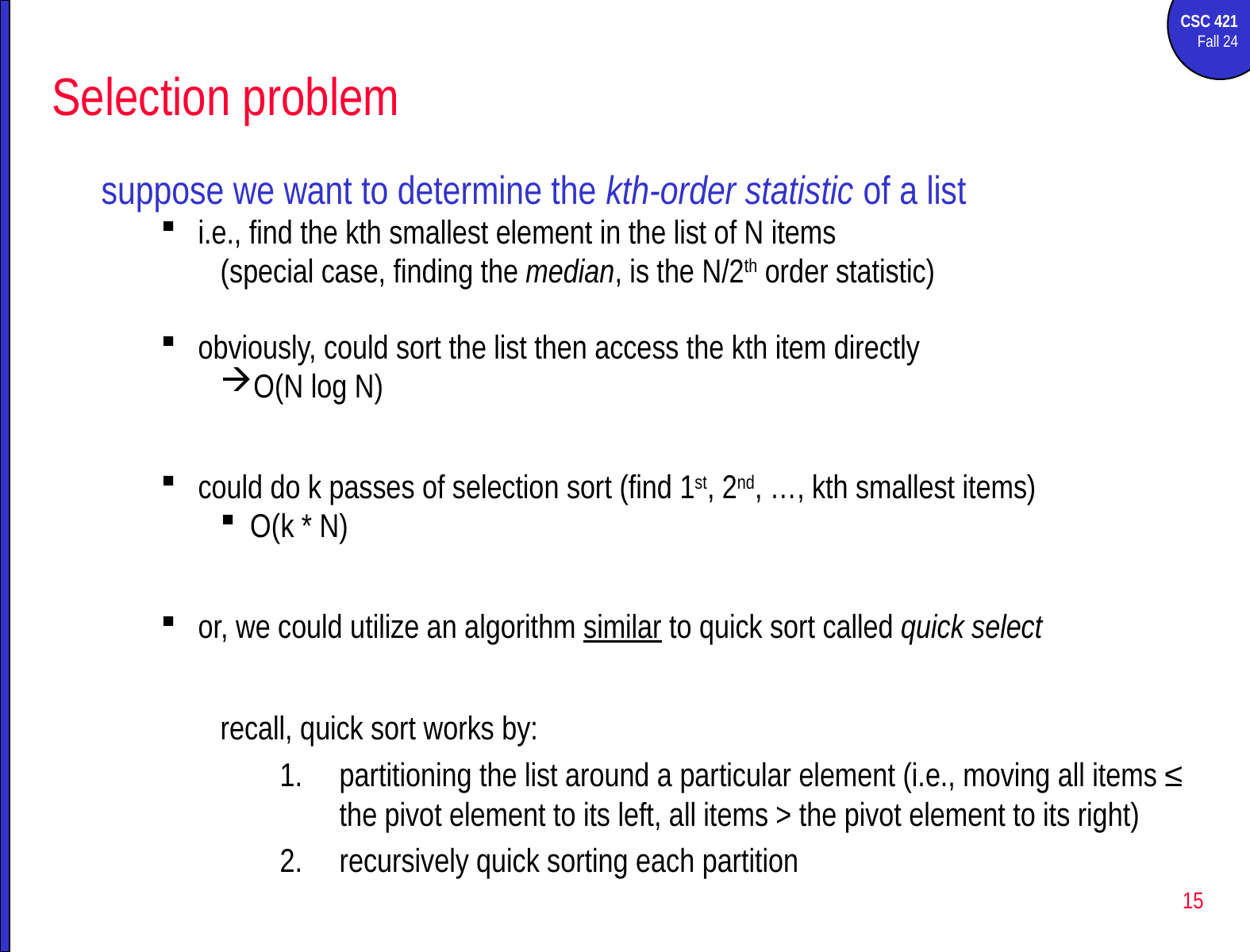

# Selection problem
suppose we want to determine the kth-order statistic of a list
i.e., find the kth smallest element in the list of N items
(special case, finding the median, is the N/2th order statistic)

obviously, could sort the list then access the kth item directly
O(N log N)

could do k passes of selection sort (find 1st, 2nd, …, kth smallest items)
O(k * N)

or, we could utilize an algorithm similar to quick sort called quick select

recall, quick sort works by:
partitioning the list around a particular element (i.e., moving all items ≤ the pivot element to its left, all items > the pivot element to its right)
recursively quick sorting each partition
15